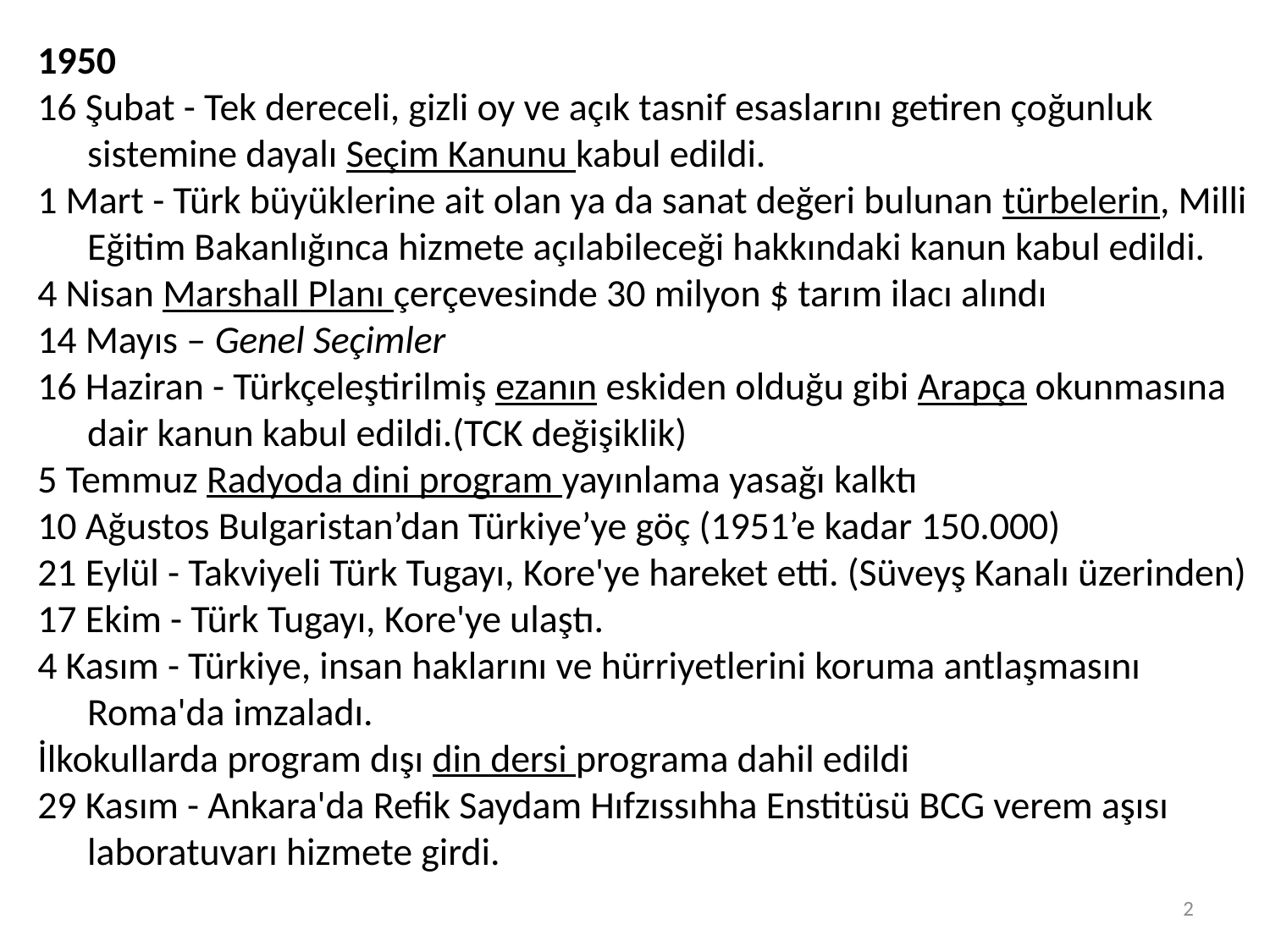

1950
16 Şubat - Tek dereceli, gizli oy ve açık tasnif esaslarını getiren çoğunluk sistemine dayalı Seçim Kanunu kabul edildi.
1 Mart - Türk büyüklerine ait olan ya da sanat değeri bulunan türbelerin, Milli Eğitim Bakanlığınca hizmete açılabileceği hakkındaki kanun kabul edildi.
4 Nisan Marshall Planı çerçevesinde 30 milyon $ tarım ilacı alındı
14 Mayıs – Genel Seçimler
16 Haziran - Türkçeleştirilmiş ezanın eskiden olduğu gibi Arapça okunmasına dair kanun kabul edildi.(TCK değişiklik)
5 Temmuz Radyoda dini program yayınlama yasağı kalktı
10 Ağustos Bulgaristan’dan Türkiye’ye göç (1951’e kadar 150.000)
21 Eylül - Takviyeli Türk Tugayı, Kore'ye hareket etti. (Süveyş Kanalı üzerinden)
17 Ekim - Türk Tugayı, Kore'ye ulaştı.
4 Kasım - Türkiye, insan haklarını ve hürriyetlerini koruma antlaşmasını Roma'da imzaladı.
İlkokullarda program dışı din dersi programa dahil edildi
29 Kasım - Ankara'da Refik Saydam Hıfzıssıhha Enstitüsü BCG verem aşısı laboratuvarı hizmete girdi.
2